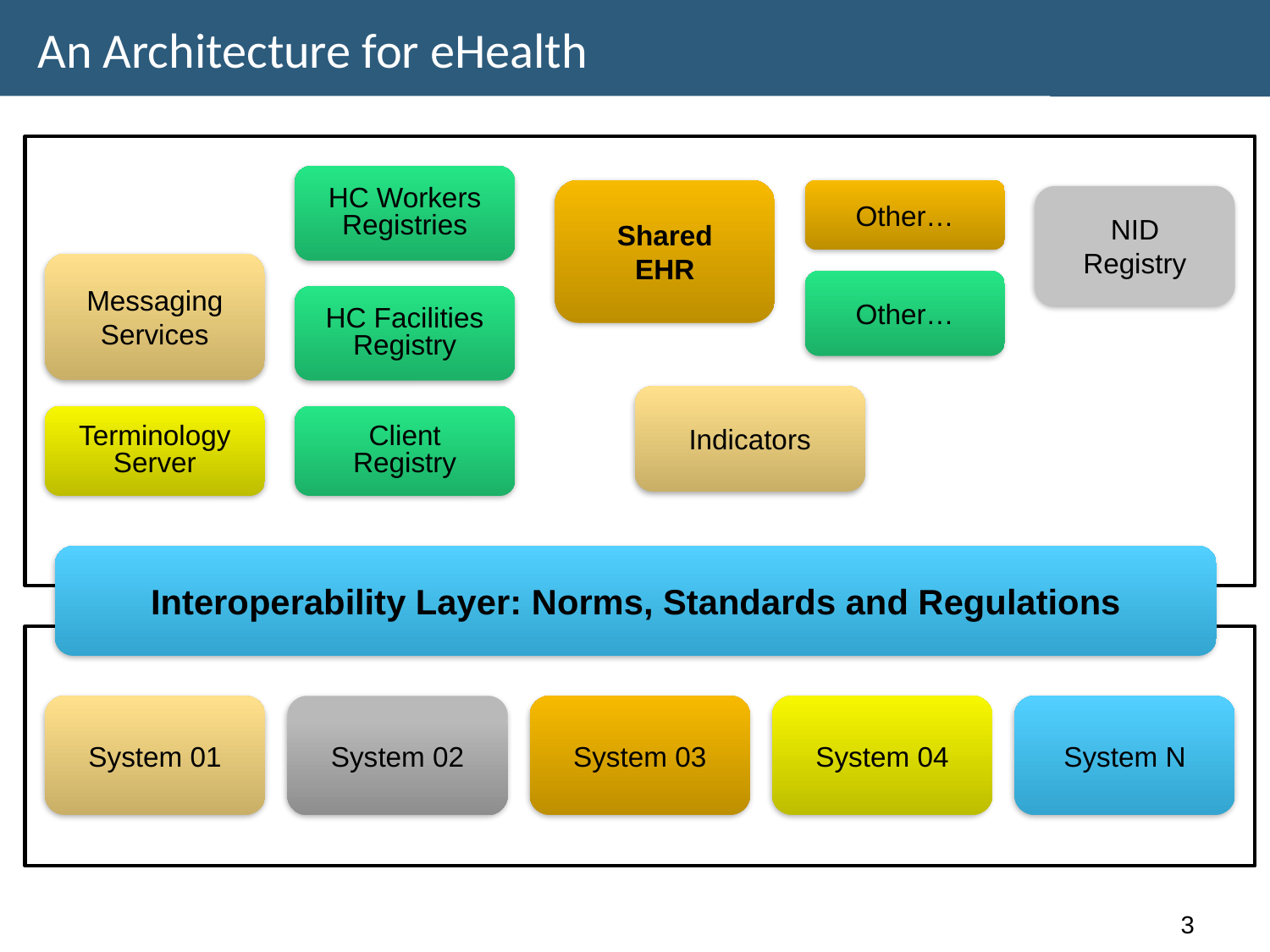

# An Architecture for eHealth

HC Workers
Registries
Shared
EHR
Other…
NID
Registry
Messaging
Services
Other…
HC Facilities
Registry
Indicators
Terminology
Server
Client
Registry
Interoperability Layer: Norms, Standards and Regulations

System 01
System 02
System 03
System 04
System N